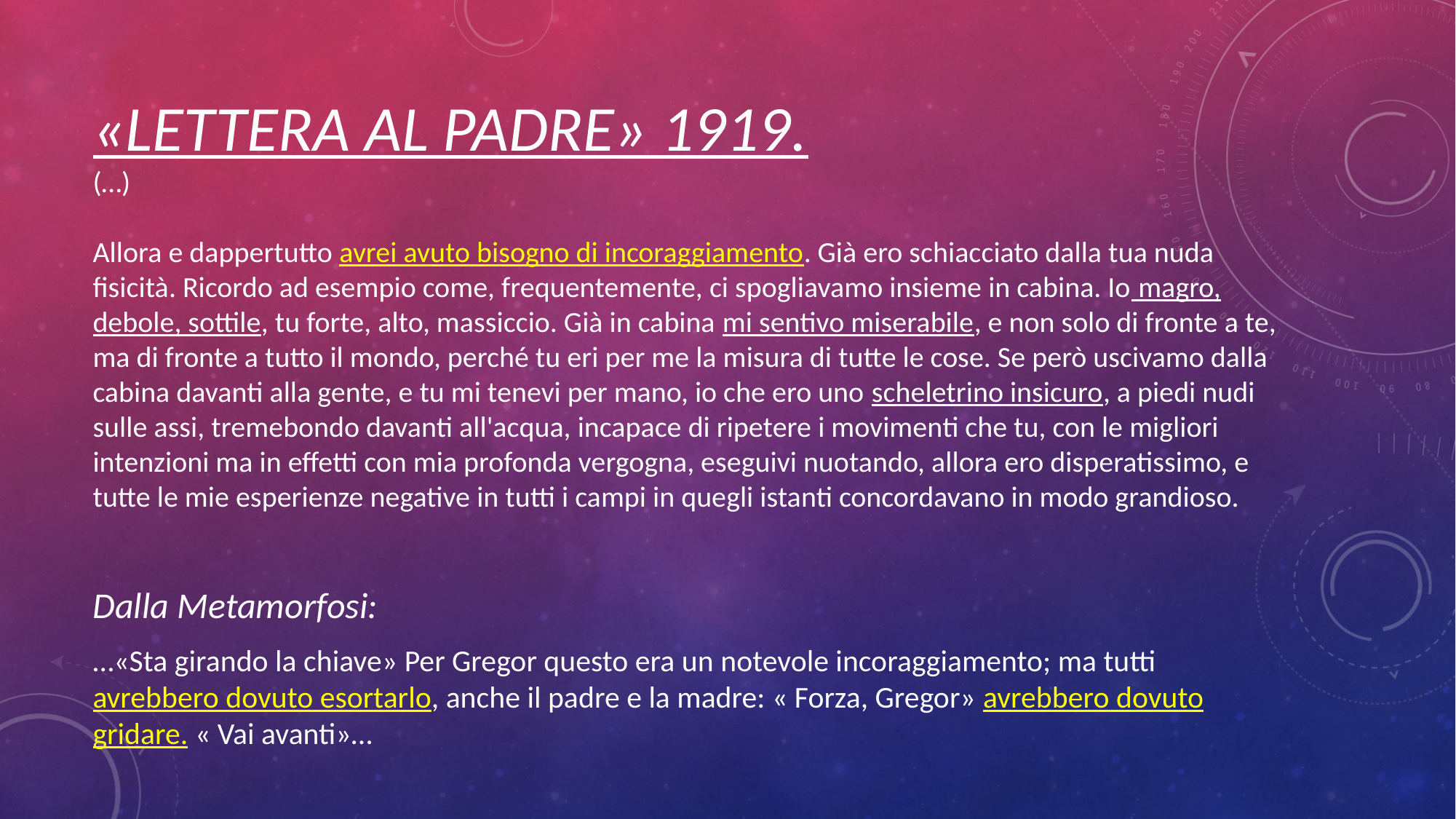

# «LETTERA AL PADRE» 1919. (…) Allora e dappertutto avrei avuto bisogno di incoraggiamento. Già ero schiacciato dalla tua nuda fisicità. Ricordo ad esempio come, frequentemente, ci spogliavamo insieme in cabina. Io magro, debole, sottile, tu forte, alto, massiccio. Già in cabina mi sentivo miserabile, e non solo di fronte a te, ma di fronte a tutto il mondo, perché tu eri per me la misura di tutte le cose. Se però uscivamo dalla cabina davanti alla gente, e tu mi tenevi per mano, io che ero uno scheletrino insicuro, a piedi nudi sulle assi, tremebondo davanti all'acqua, incapace di ripetere i movimenti che tu, con le migliori intenzioni ma in effetti con mia profonda vergogna, eseguivi nuotando, allora ero disperatissimo, e tutte le mie esperienze negative in tutti i campi in quegli istanti concordavano in modo grandioso.
Dalla Metamorfosi:
…«Sta girando la chiave» Per Gregor questo era un notevole incoraggiamento; ma tutti avrebbero dovuto esortarlo, anche il padre e la madre: « Forza, Gregor» avrebbero dovuto gridare. « Vai avanti»…